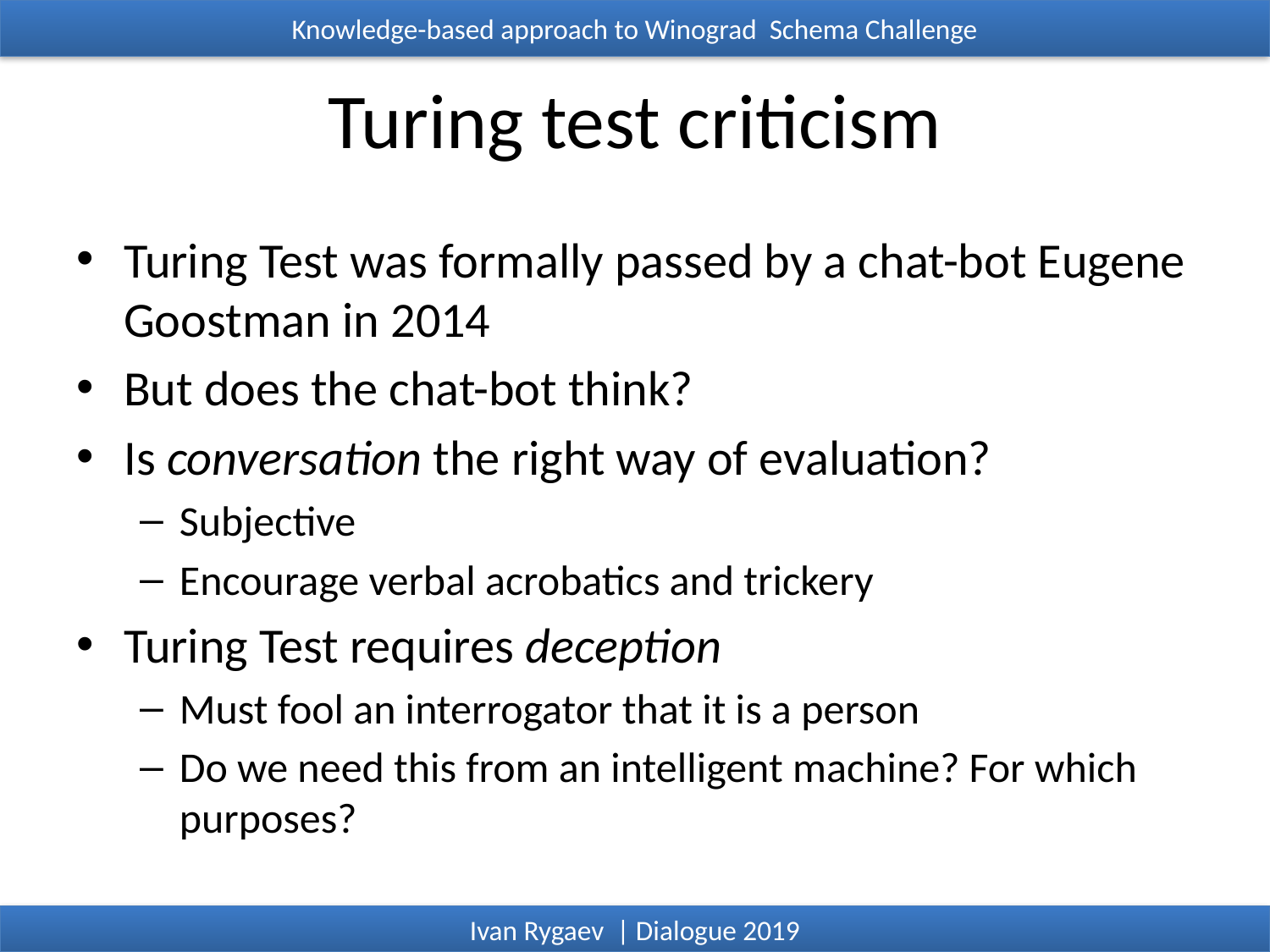

Knowledge-based approach to Winograd  Schema Challenge
# Turing test criticism
Turing Test was formally passed by a chat-bot Eugene Goostman in 2014
But does the chat-bot think?
Is conversation the right way of evaluation?
Subjective
Encourage verbal acrobatics and trickery
Turing Test requires deception
Must fool an interrogator that it is a person
Do we need this from an intelligent machine? For which purposes?
Ivan Rygaev  | Dialogue 2019